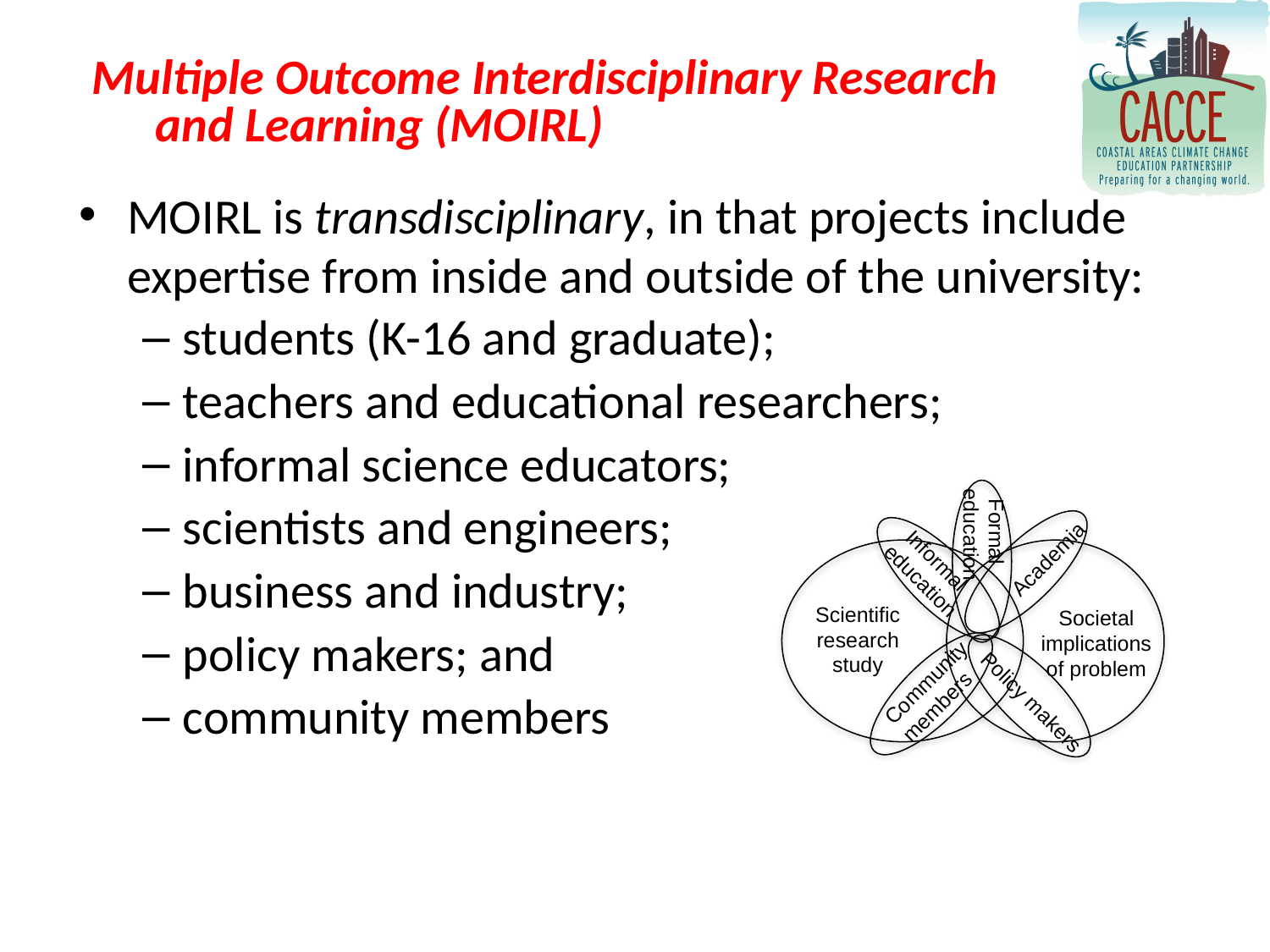

# Multiple Outcome Interdisciplinary Research and Learning (MOIRL)
MOIRL is transdisciplinary, in that projects include expertise from inside and outside of the university:
students (K-16 and graduate);
teachers and educational researchers;
informal science educators;
scientists and engineers;
business and industry;
policy makers; and
community members
Formal
education

Informal
education
Academia

Scientific research study
Societal implications of problem
Community members

Policy makers